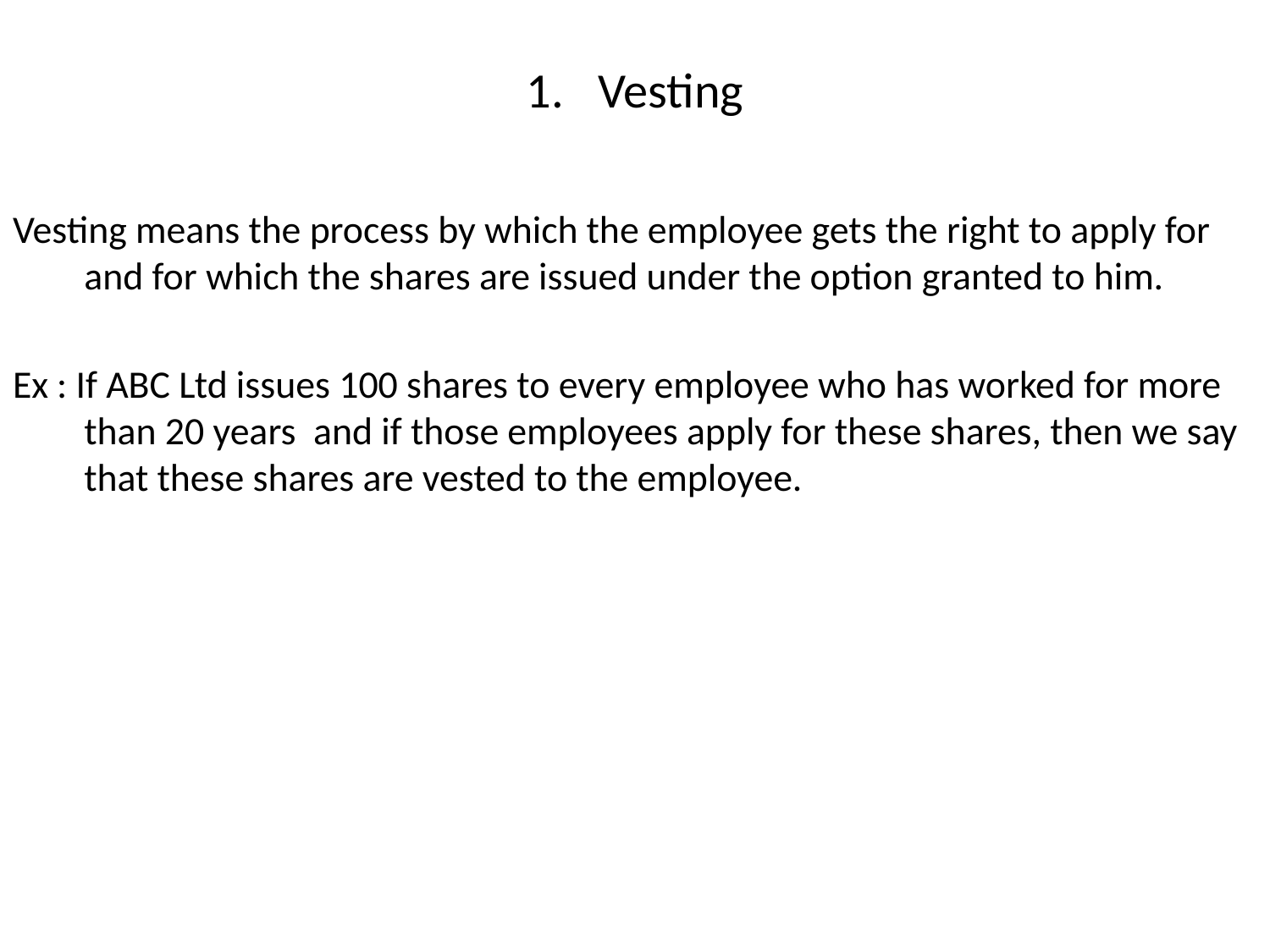

Vesting

Vesting means the process by which the employee gets the right to apply for and for which the shares are issued under the option granted to him.

Ex : If ABC Ltd issues 100 shares to every employee who has worked for more than 20 years  and if those employees apply for these shares, then we say that these shares are vested to the employee.